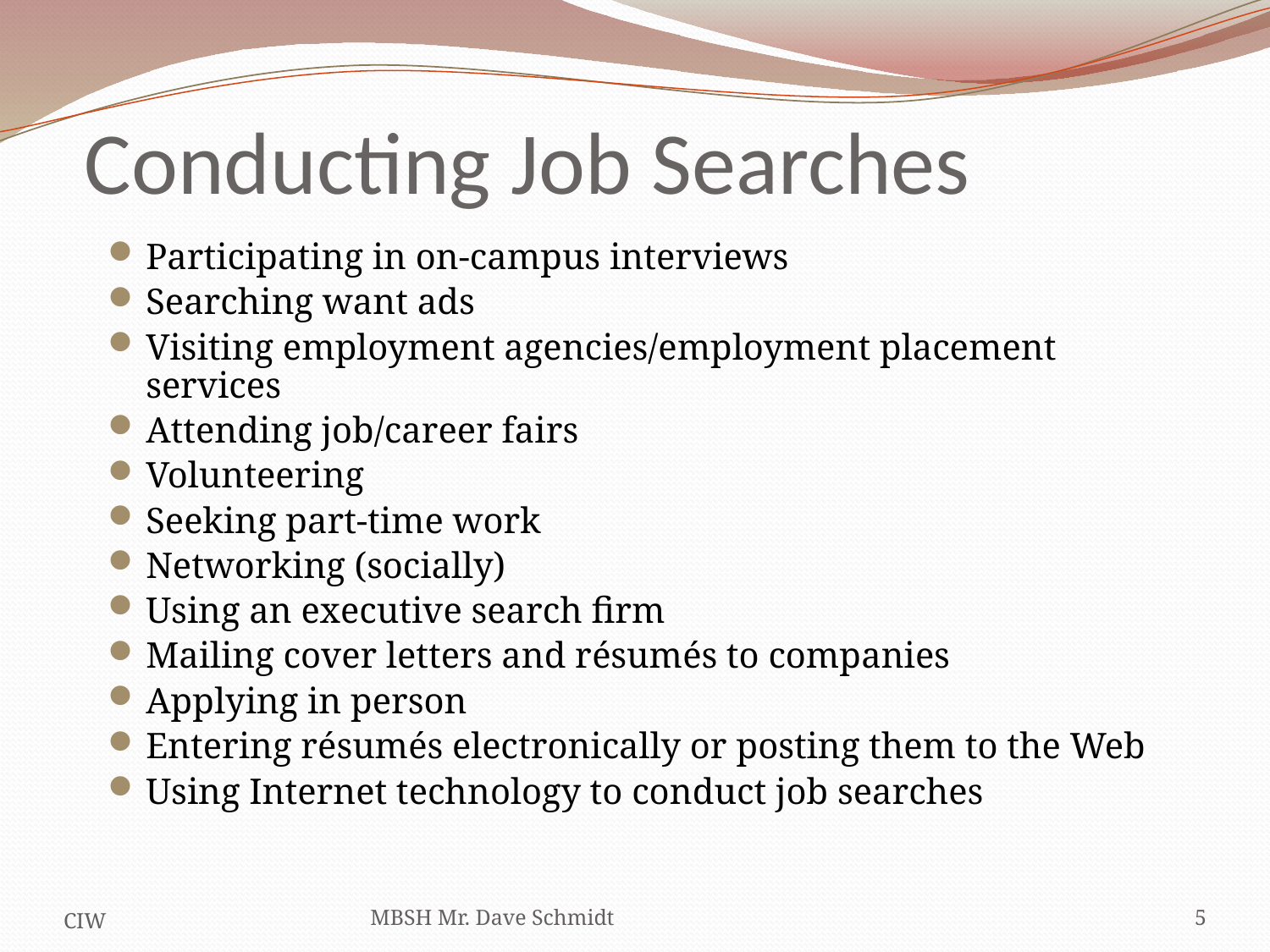

# Conducting Job Searches
Participating in on-campus interviews
Searching want ads
Visiting employment agencies/employment placement services
Attending job/career fairs
Volunteering
Seeking part-time work
Networking (socially)
Using an executive search firm
Mailing cover letters and résumés to companies
Applying in person
Entering résumés electronically or posting them to the Web
Using Internet technology to conduct job searches

CIW
MBSH Mr. Dave Schmidt
5